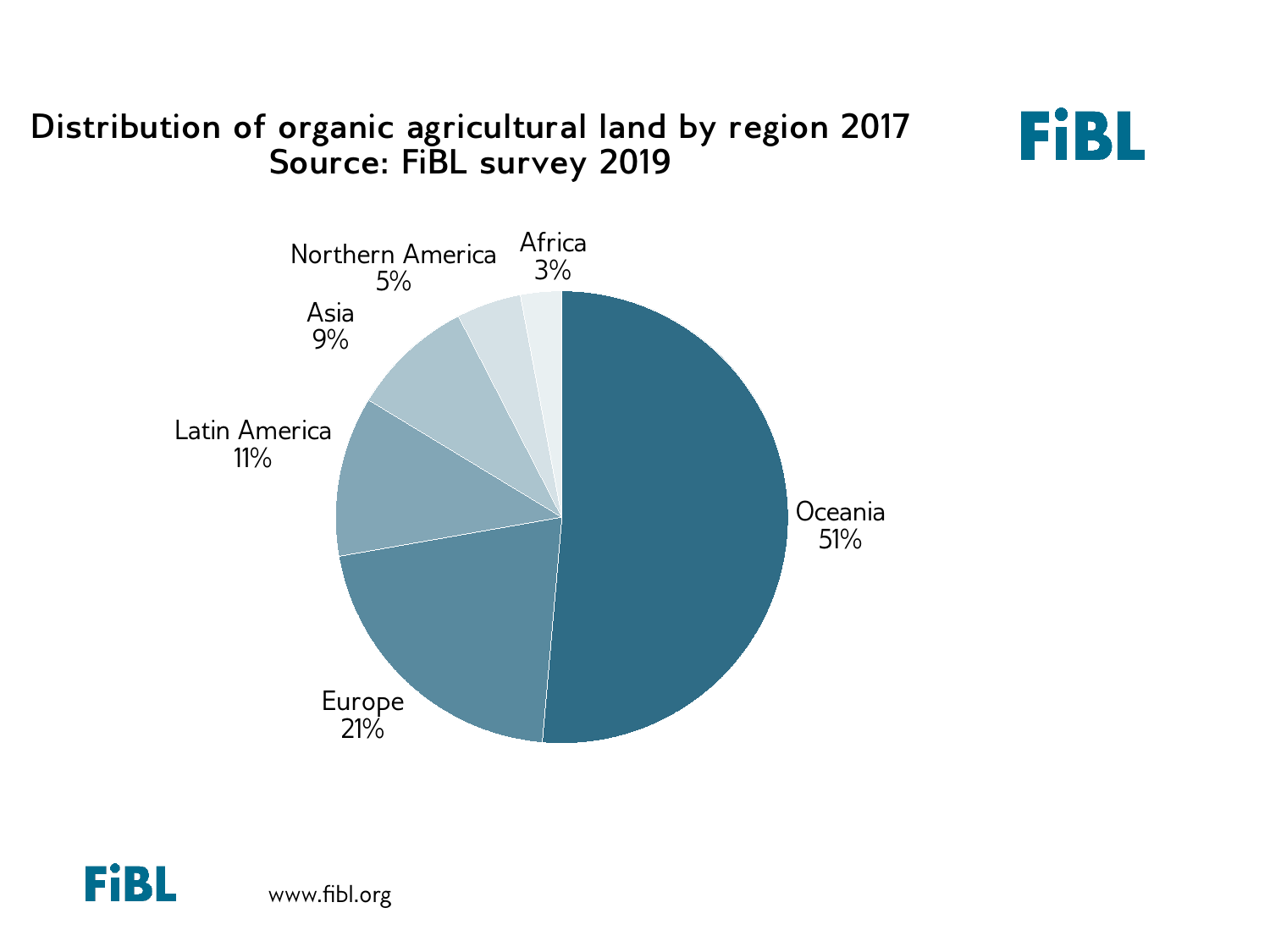

Distribution of organic agricultural land by region 2013

### Chart: Distribution of organic agricultural land by region 2017 Source: FiBL survey 2019

| Category | Area [ha] |
|---|---|
| Oceania | 35894365.04 |
| Europe | 14558245.643066011 |
| Latin America | 8000887.988429001 |
| Asia | 6116833.527093259 |
| Northern America | 3223056.84540844 |
| Africa | 2056570.5350600004 |